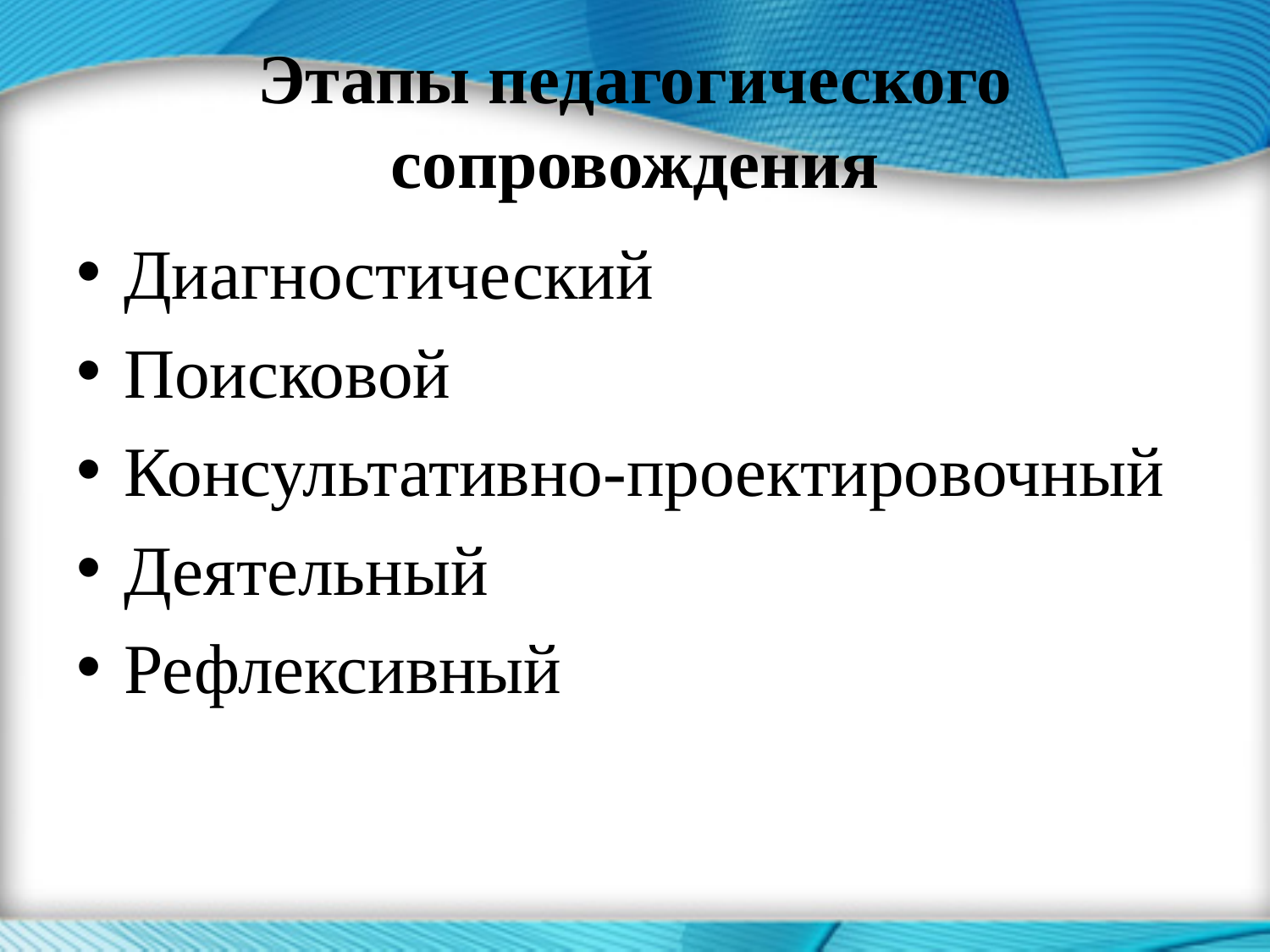

# Этапы педагогического сопровождения
Диагностический
Поисковой
Консультативно-проектировочный
Деятельный
Рефлексивный